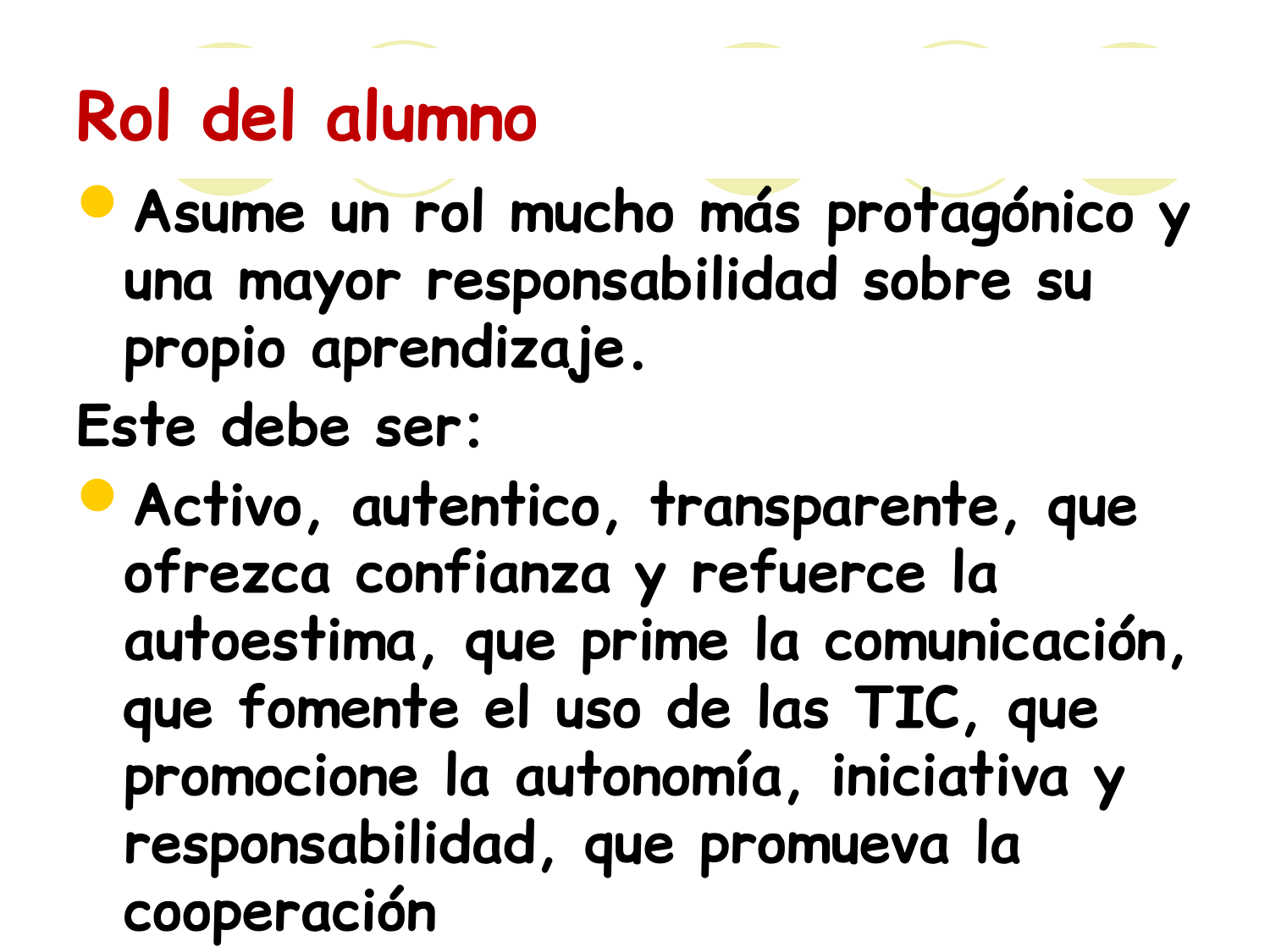

# Rol del alumno
Asume un rol mucho más protagónico y una mayor responsabilidad sobre su propio aprendizaje.
Este debe ser:
Activo, autentico, transparente, que ofrezca confianza y refuerce la autoestima, que prime la comunicación, que fomente el uso de las TIC, que promocione la autonomía, iniciativa y responsabilidad, que promueva la cooperación